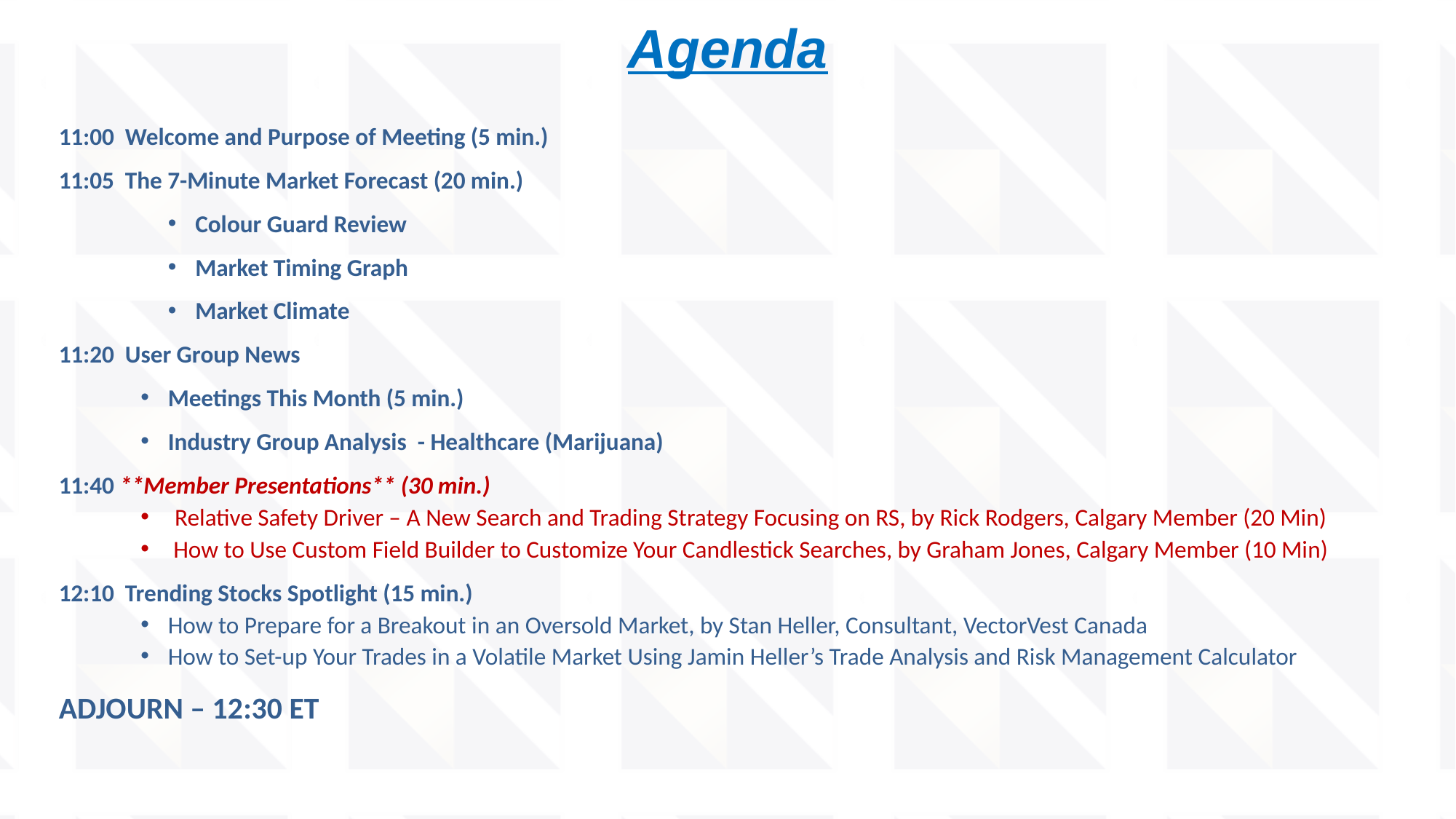

# Agenda
11:00  Welcome and Purpose of Meeting (5 min.)
11:05  The 7-Minute Market Forecast (20 min.)
Colour Guard Review
Market Timing Graph
Market Climate
11:20  User Group News
Meetings This Month (5 min.)
Industry Group Analysis  - Healthcare (Marijuana)
11:40 **Member Presentations** (30 min.)
Relative Safety Driver – A New Search and Trading Strategy Focusing on RS, by Rick Rodgers, Calgary Member (20 Min)
 How to Use Custom Field Builder to Customize Your Candlestick Searches, by Graham Jones, Calgary Member (10 Min)
12:10  Trending Stocks Spotlight (15 min.)
How to Prepare for a Breakout in an Oversold Market, by Stan Heller, Consultant, VectorVest Canada
How to Set-up Your Trades in a Volatile Market Using Jamin Heller’s Trade Analysis and Risk Management Calculator
ADJOURN – 12:30 ET